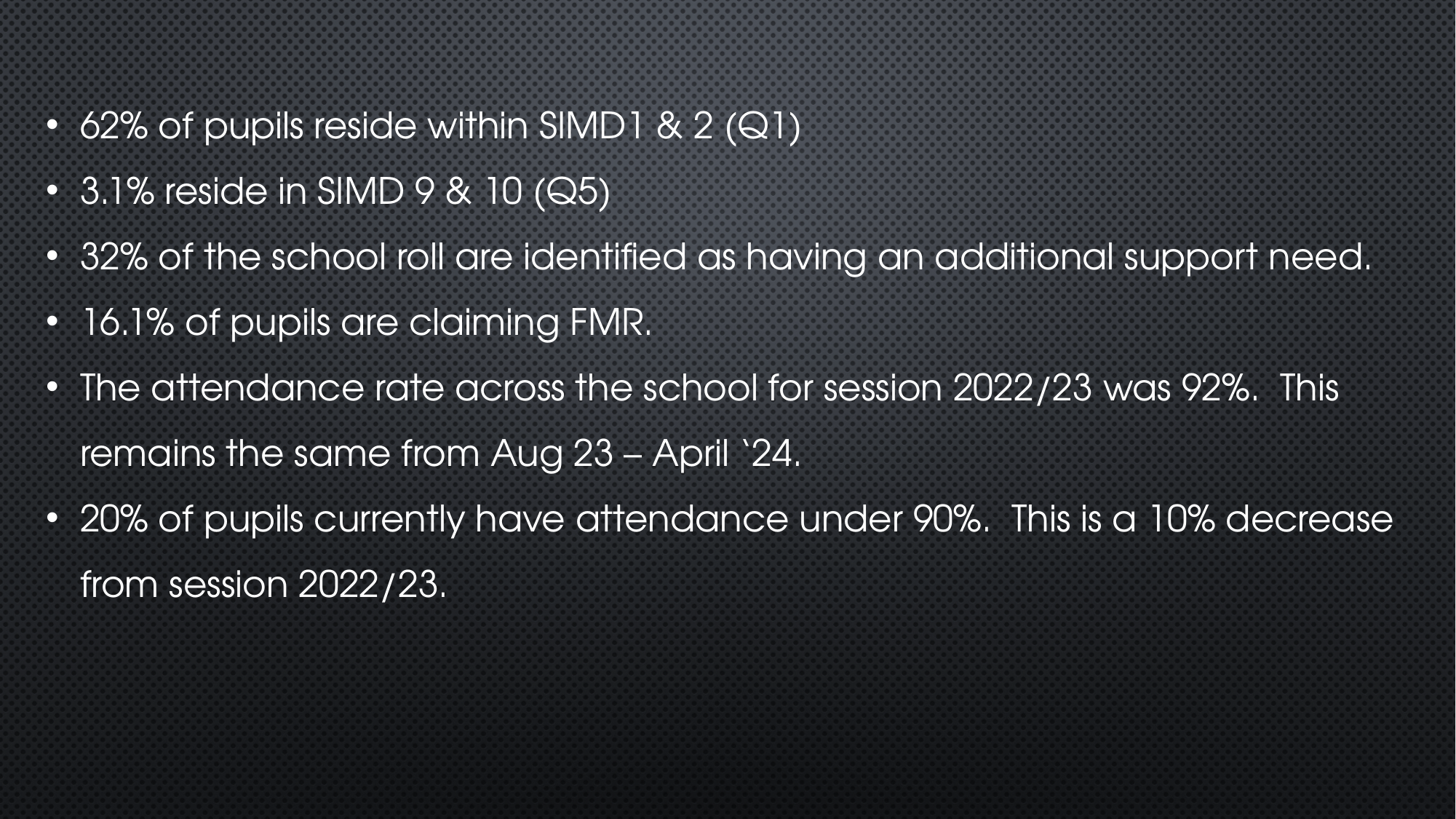

62% of pupils reside within SIMD1 & 2 (Q1)
3.1% reside in SIMD 9 & 10 (Q5)
32% of the school roll are identified as having an additional support need.
16.1% of pupils are claiming FMR.
The attendance rate across the school for session 2022/23 was 92%.  This remains the same from Aug 23 – April ‘24.
20% of pupils currently have attendance under 90%.  This is a 10% decrease from session 2022/23.